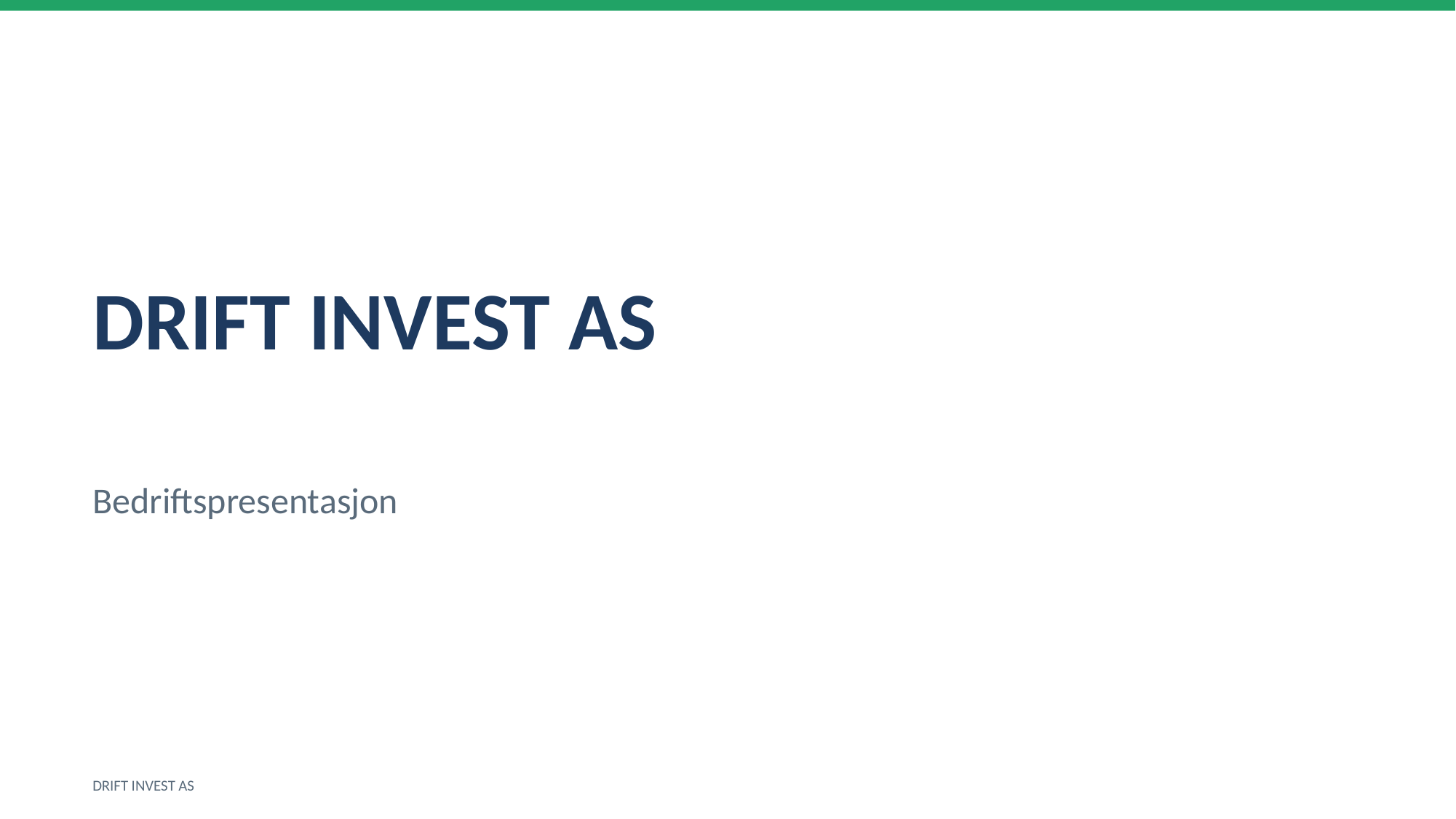

DRIFT INVEST AS
Bedriftspresentasjon
DRIFT INVEST AS